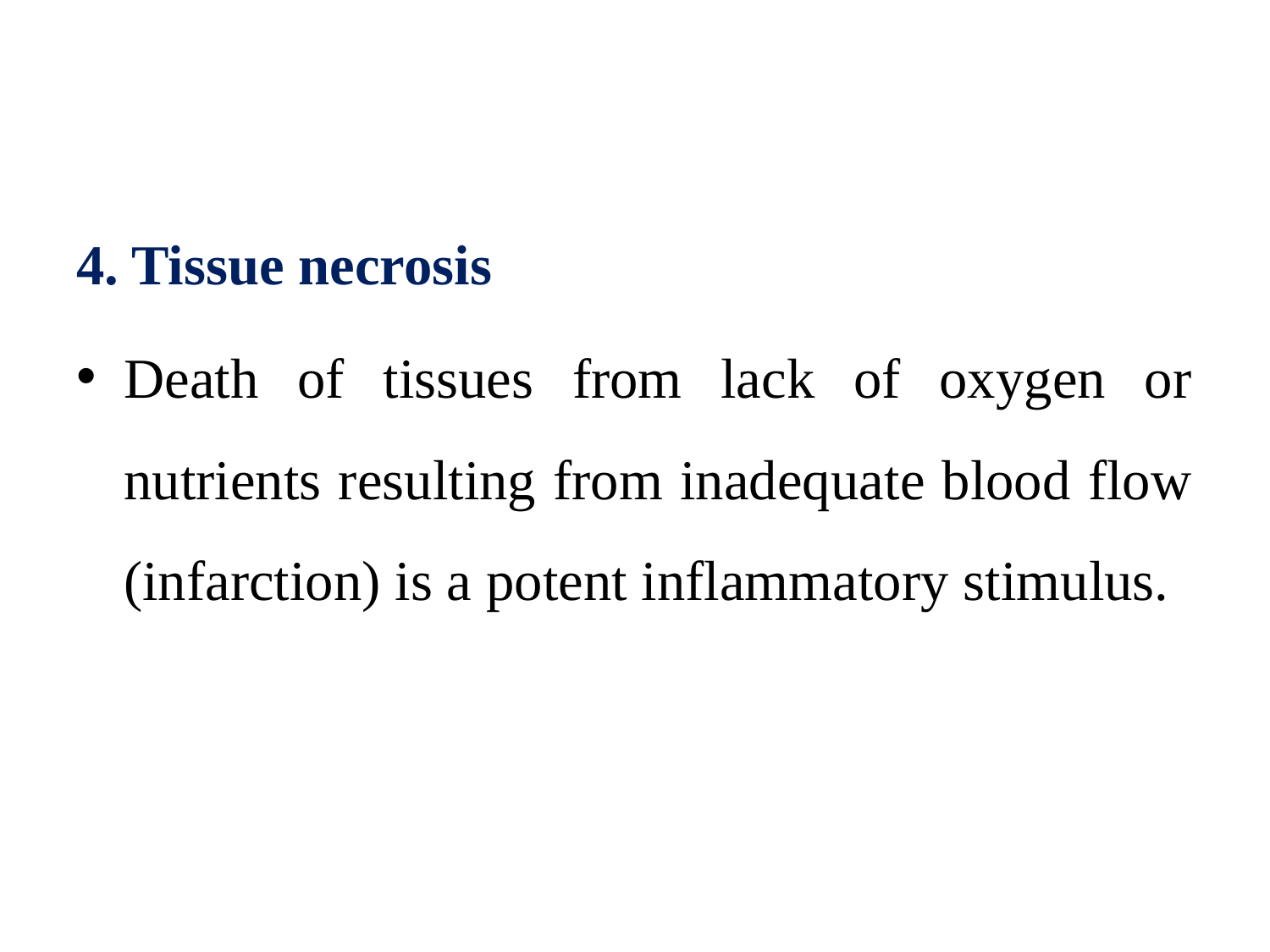

#
4. Tissue necrosis
Death of tissues from lack of oxygen or nutrients resulting from inadequate blood flow (infarction) is a potent inflammatory stimulus.